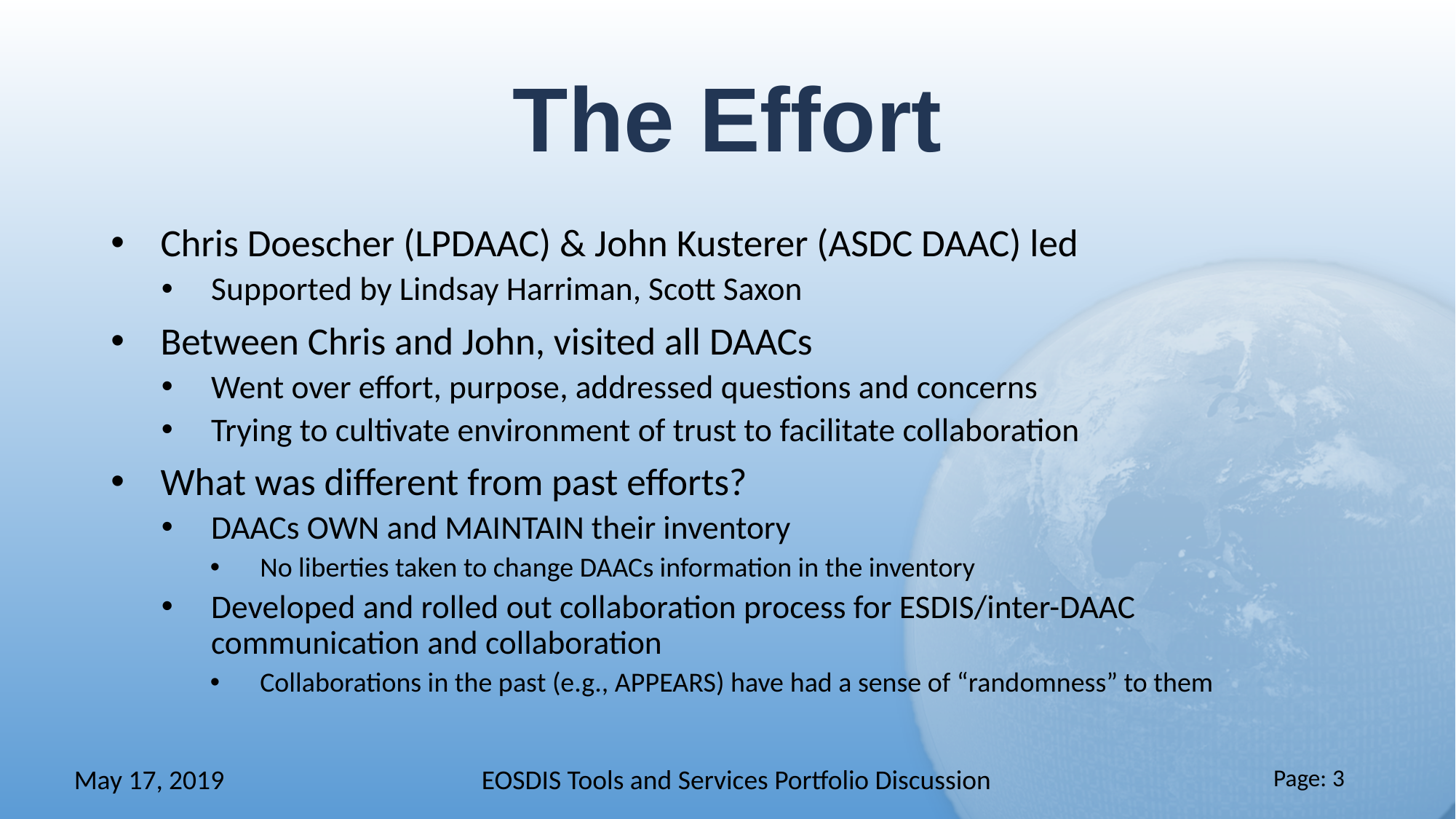

# The Effort
Chris Doescher (LPDAAC) & John Kusterer (ASDC DAAC) led
Supported by Lindsay Harriman, Scott Saxon
Between Chris and John, visited all DAACs
Went over effort, purpose, addressed questions and concerns
Trying to cultivate environment of trust to facilitate collaboration
What was different from past efforts?
DAACs OWN and MAINTAIN their inventory
No liberties taken to change DAACs information in the inventory
Developed and rolled out collaboration process for ESDIS/inter-DAAC communication and collaboration
Collaborations in the past (e.g., APPEARS) have had a sense of “randomness” to them